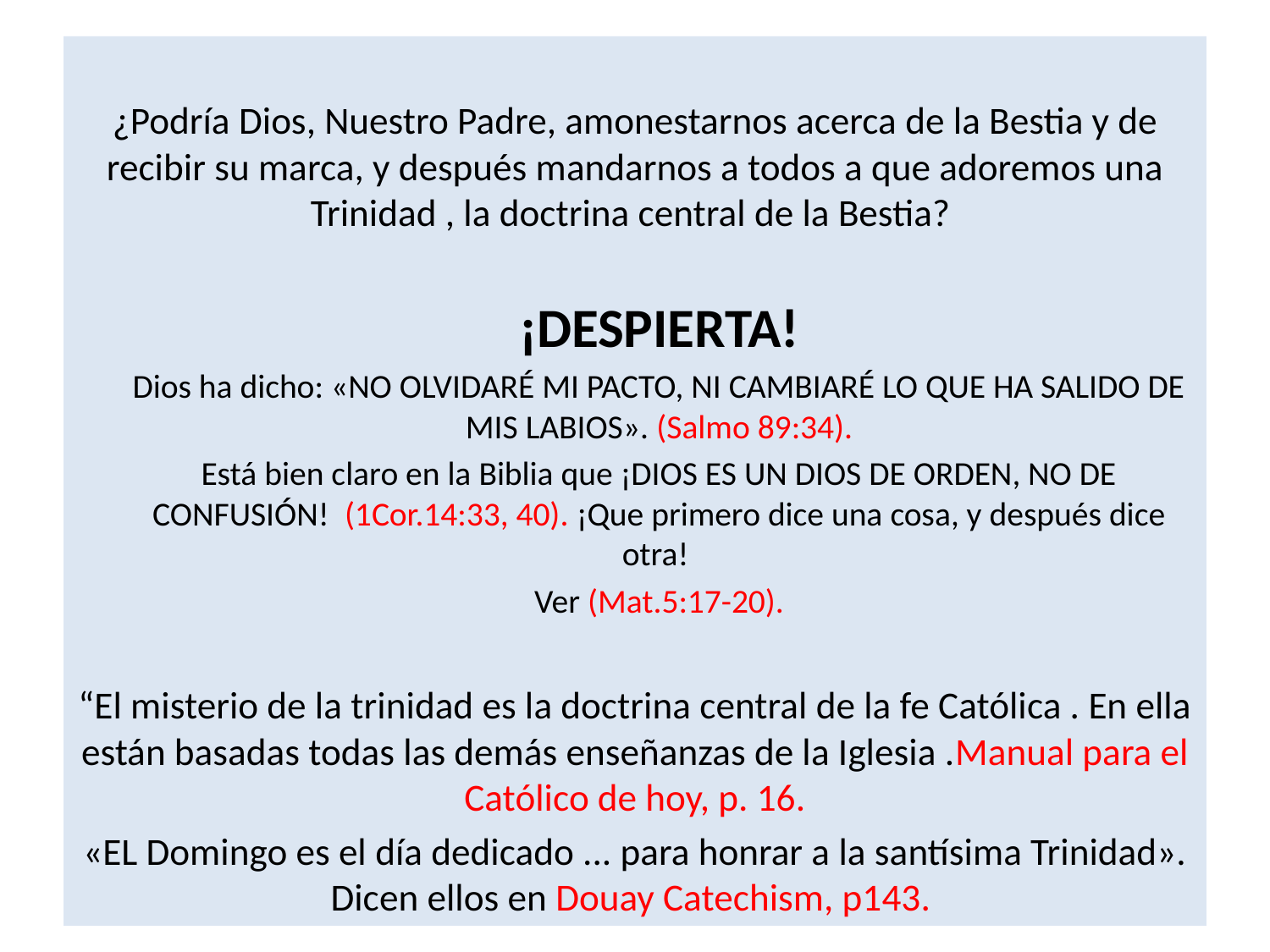

¿Podría Dios, Nuestro Padre, amonestarnos acerca de la Bestia y de recibir su marca, y después mandarnos a todos a que adoremos una Trinidad , la doctrina central de la Bestia?

¡DESPIERTA!
Dios ha dicho: «NO OLVIDARÉ MI PACTO, NI CAMBIARÉ LO QUE HA SALIDO DE MIS LABIOS». (Salmo 89:34).
Está bien claro en la Biblia que ¡DIOS ES UN DIOS DE ORDEN, NO DE CONFUSIÓN!  (1Cor.14:33, 40). ¡Que primero dice una cosa, y después dice otra!
Ver (Mat.5:17-20).

“El misterio de la trinidad es la doctrina central de la fe Católica . En ella están basadas todas las demás enseñanzas de la Iglesia .Manual para el Católico de hoy, p. 16.
«EL Domingo es el día dedicado ... para honrar a la santísima Trinidad». Dicen ellos en Douay Catechism, p143.